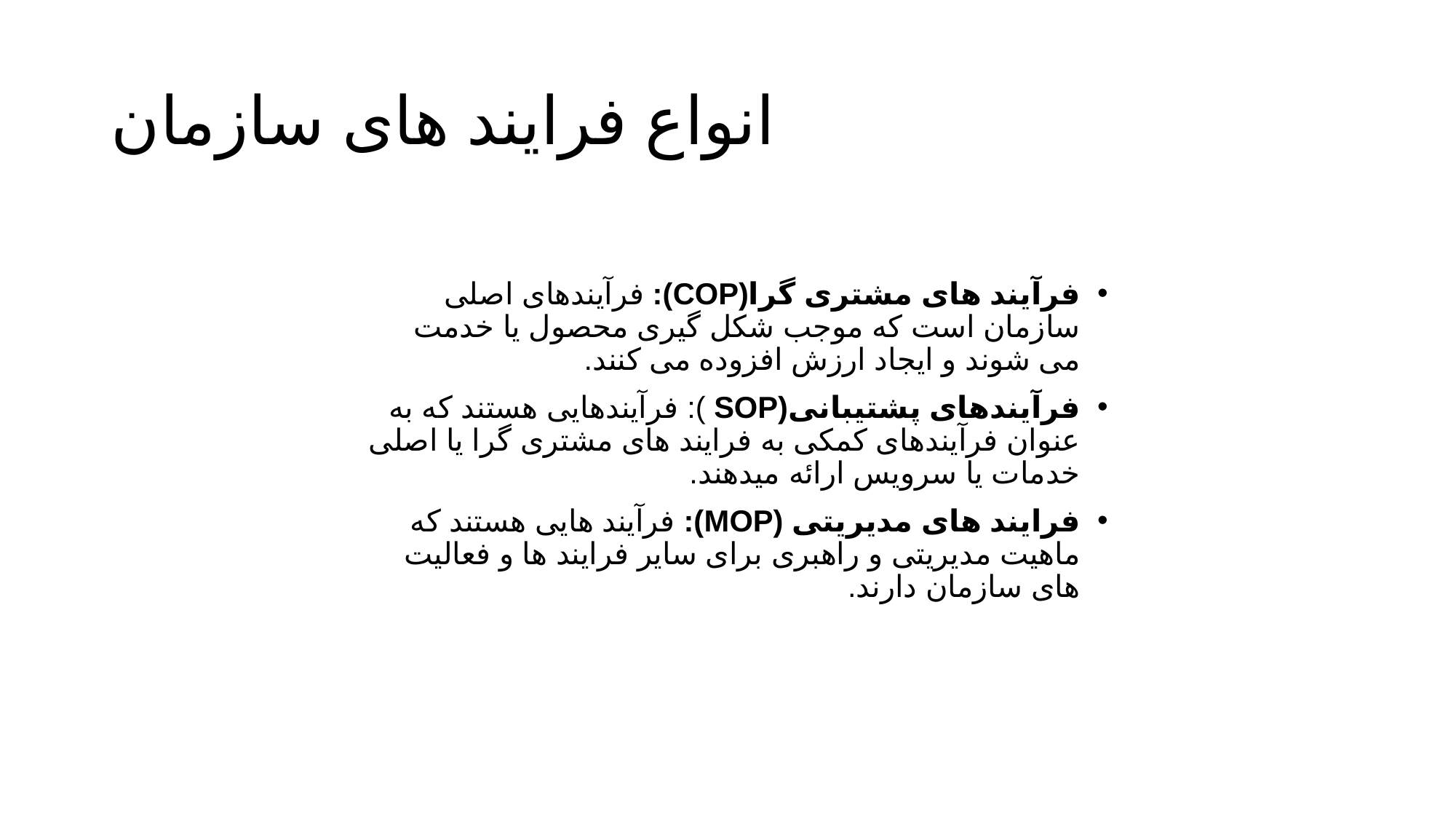

# انواع فرایند های سازمان
فرآیند های مشتری گرا(COP): فرآیندهای اصلی سازمان است که موجب شکل گیری محصول یا خدمت می شوند و ایجاد ارزش افزوده می کنند.
فرآیندهای پشتیبانی(SOP ): فرآیندهایی هستند که به عنوان فرآیندهای کمکی به فرایند های مشتری گرا یا اصلی خدمات یا سرویس ارائه میدهند.
فرایند های مدیریتی (MOP): فرآیند هایی هستند که ماهیت مدیریتی و راهبری برای سایر فرایند ها و فعالیت های سازمان دارند.